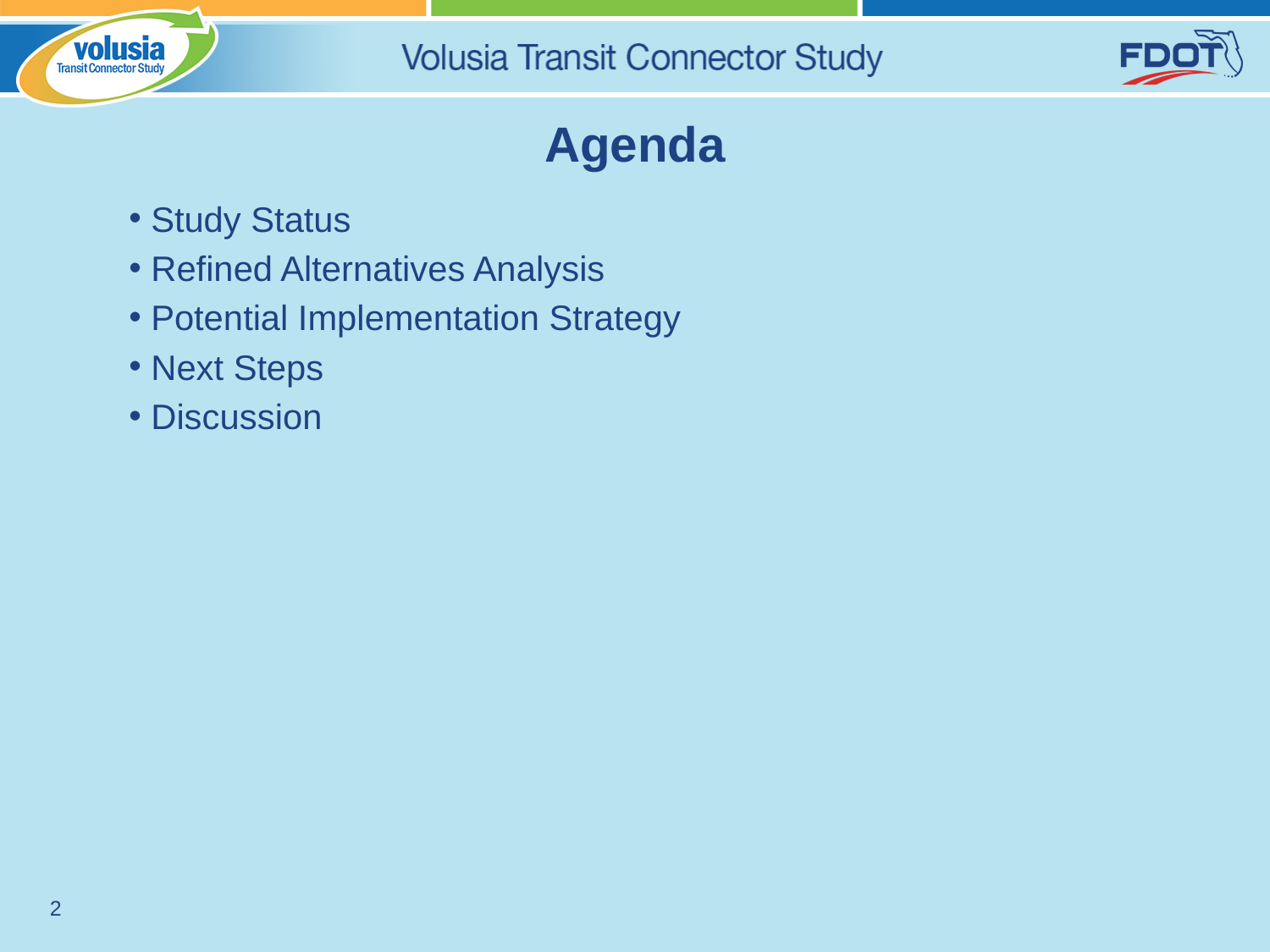

# Agenda
Study Status
Refined Alternatives Analysis
Potential Implementation Strategy
Next Steps
Discussion